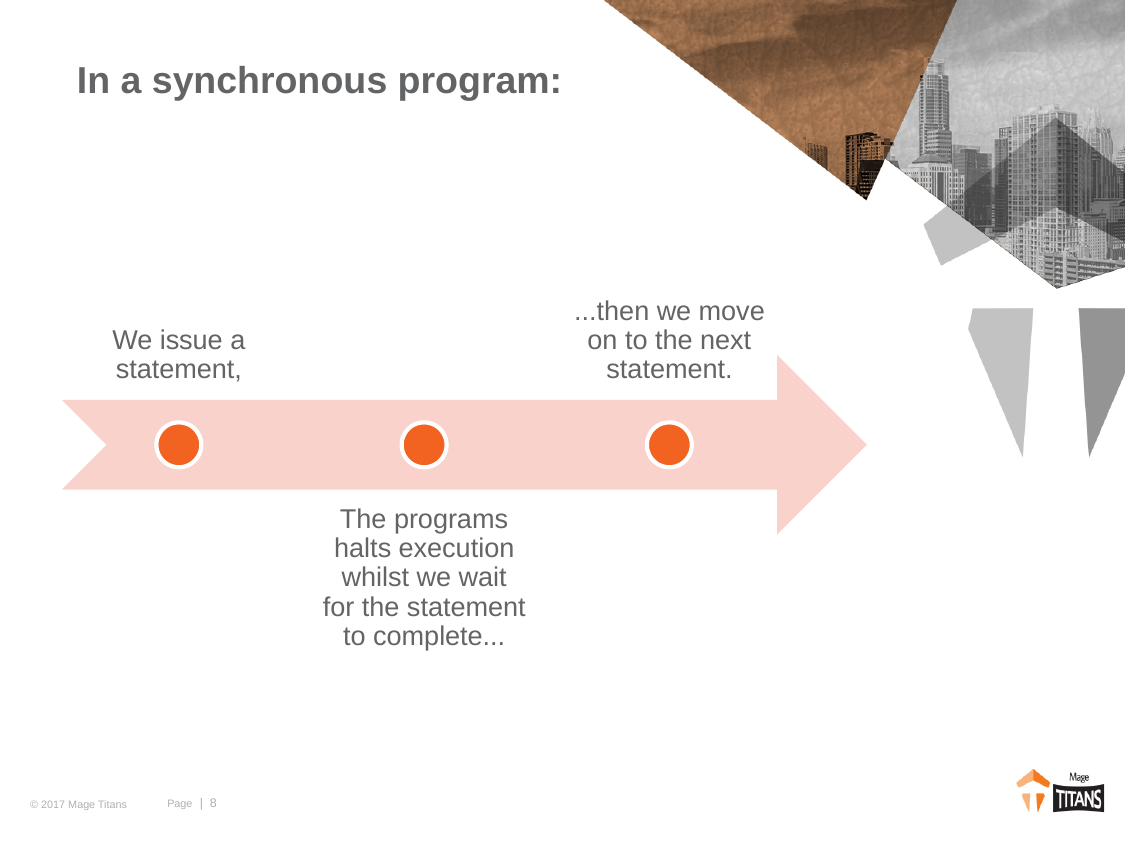

# In a synchronous program:
We issue a statement,
The programs halts execution whilst we wait for the statement to complete...
...then we move on to the next statement.